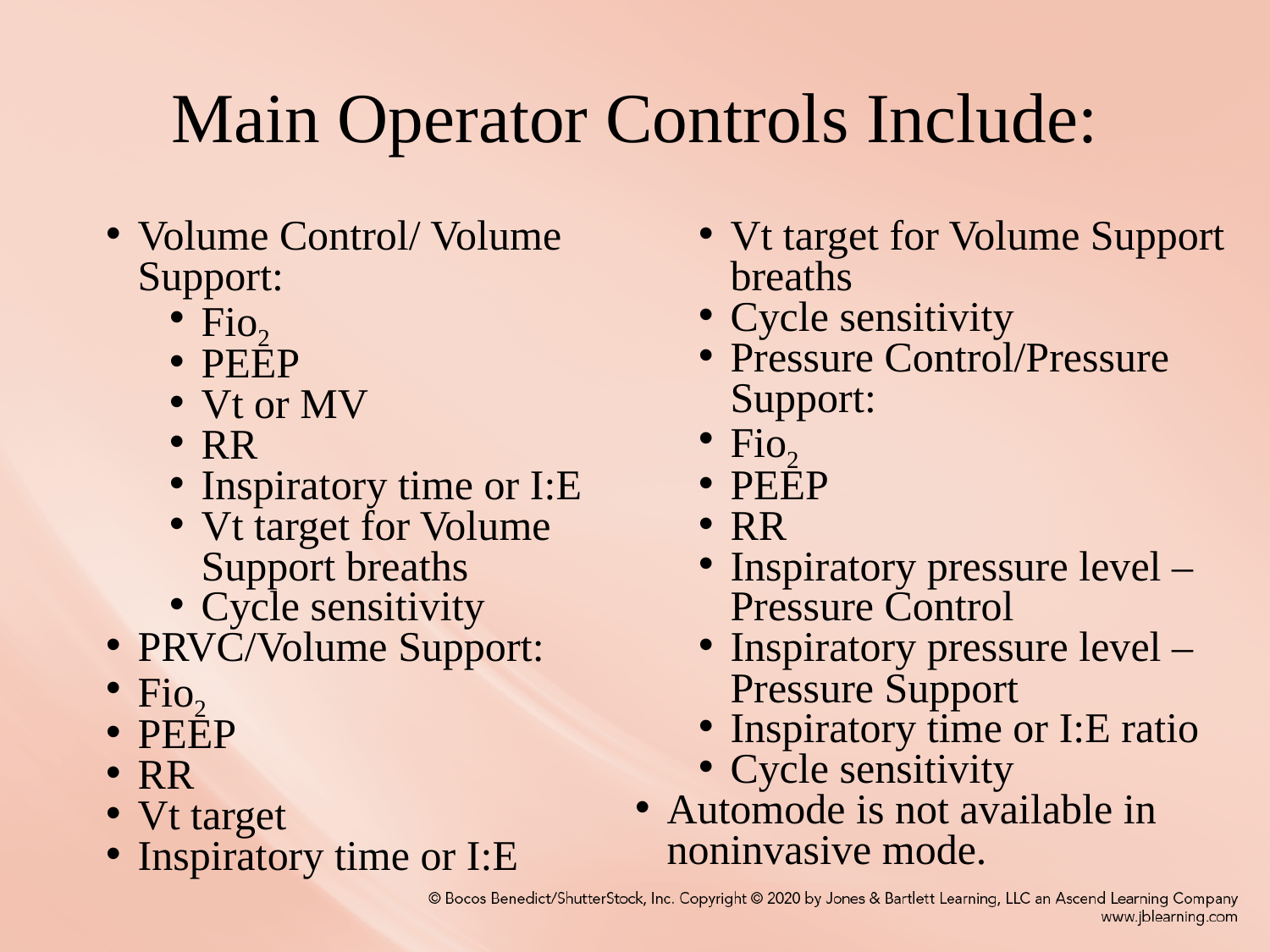

# Main Operator Controls Include:
Volume Control/ Volume Support:
Fio2
PEEP
Vt or MV
RR
Inspiratory time or I:E
Vt target for Volume Support breaths
Cycle sensitivity
PRVC/Volume Support:
Fio2
PEEP
RR
Vt target
Inspiratory time or I:E

Vt target for Volume Support breaths
Cycle sensitivity
Pressure Control/Pressure Support:
Fio2
PEEP
RR
Inspiratory pressure level – Pressure Control
Inspiratory pressure level – Pressure Support
Inspiratory time or I:E ratio
Cycle sensitivity
Automode is not available in noninvasive mode.